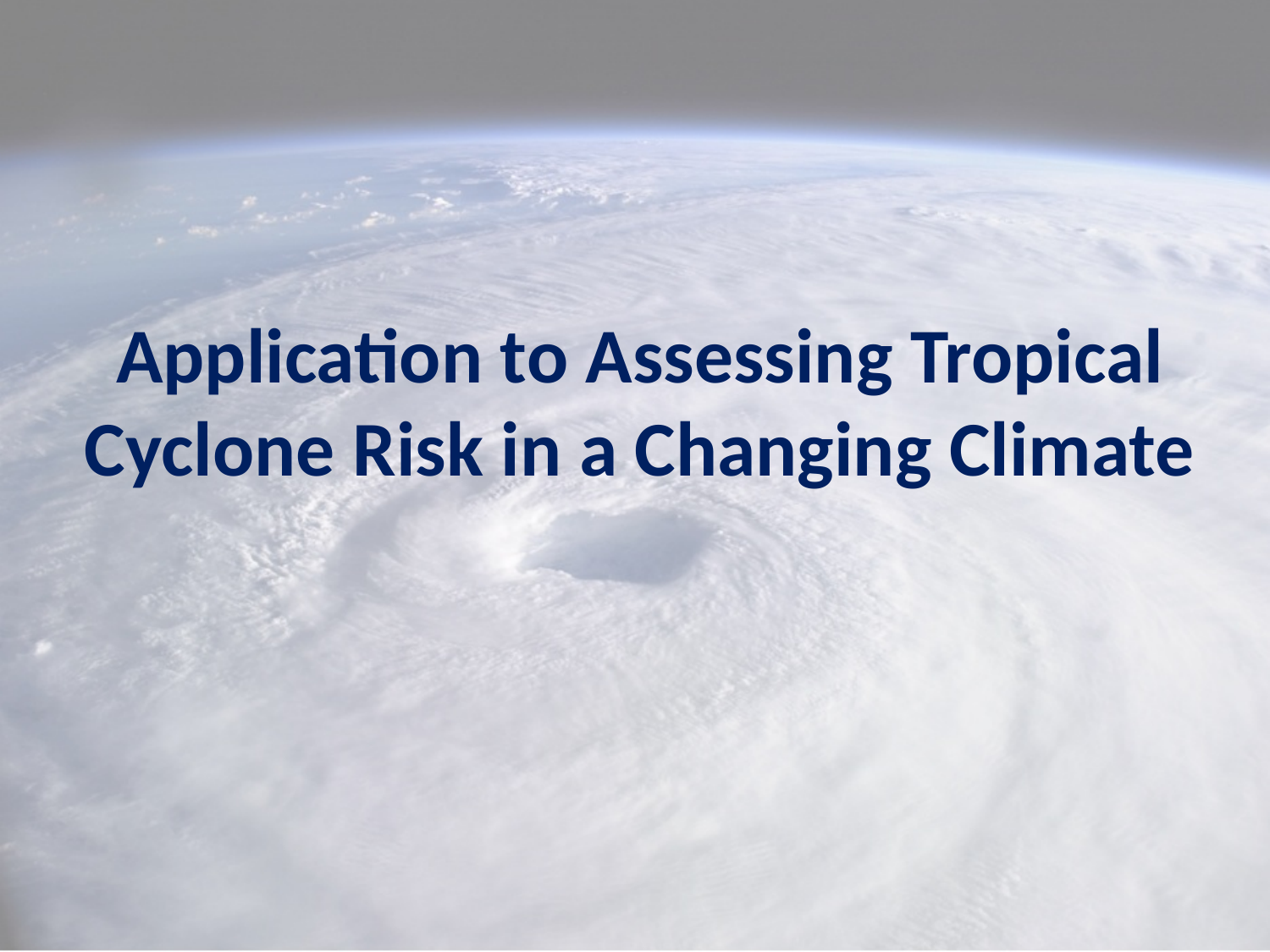

# Application to Assessing Tropical Cyclone Risk in a Changing Climate